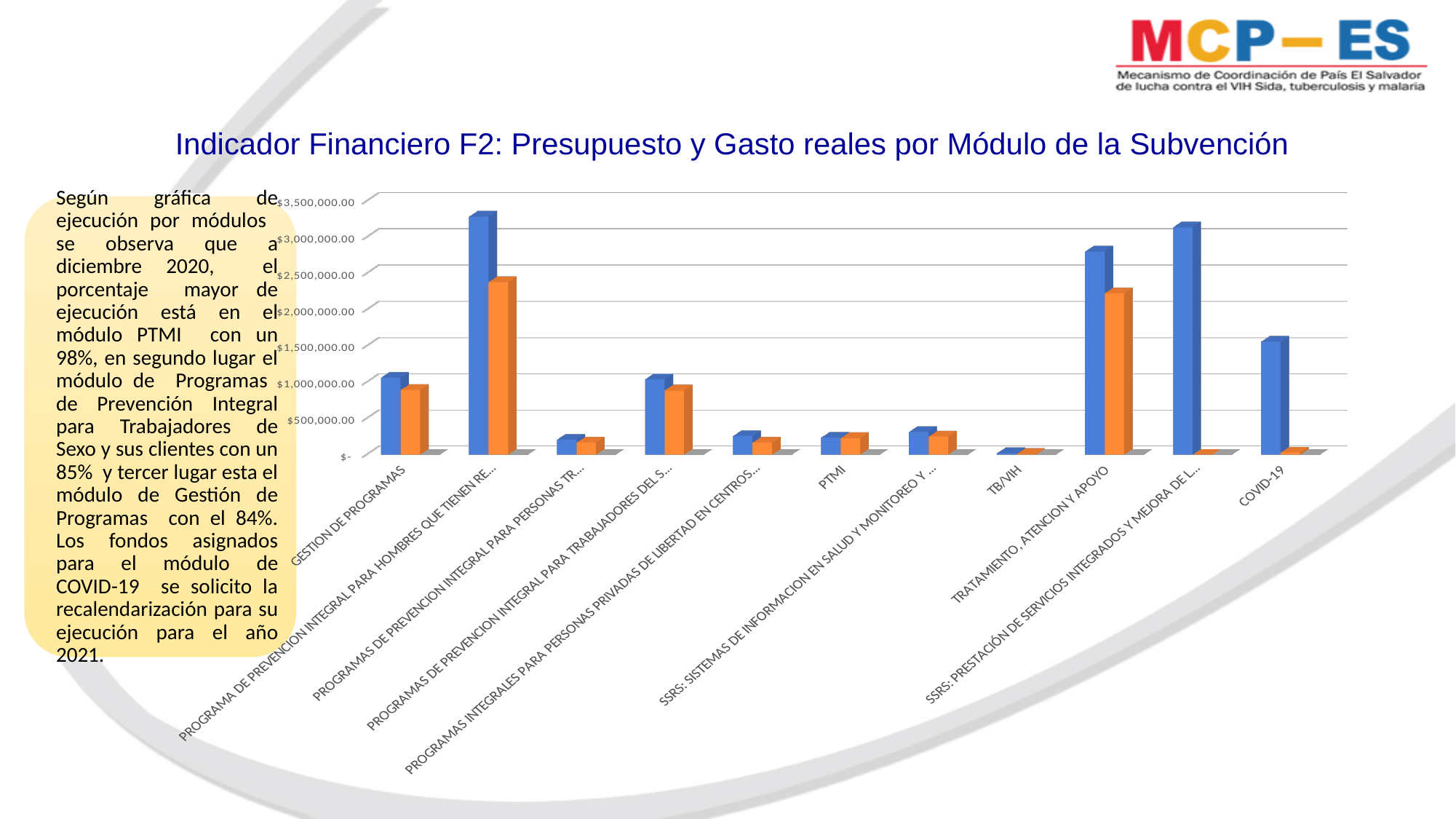

# Indicador Financiero F2: Presupuesto y Gasto reales por Módulo de la Subvención

[unsupported chart]

Según gráfica de ejecución por módulos  se observa que a diciembre 2020,  el porcentaje  mayor de ejecución está en el módulo PTMI  con un 98%, en segundo lugar el módulo de  Programas  de Prevención Integral para Trabajadores de Sexo y sus clientes con un 85%  y tercer lugar esta el módulo de Gestión de Programas  con el 84%. Los fondos asignados para el módulo de COVID-19  se solicito la recalendarización para su ejecución para el año 2021.